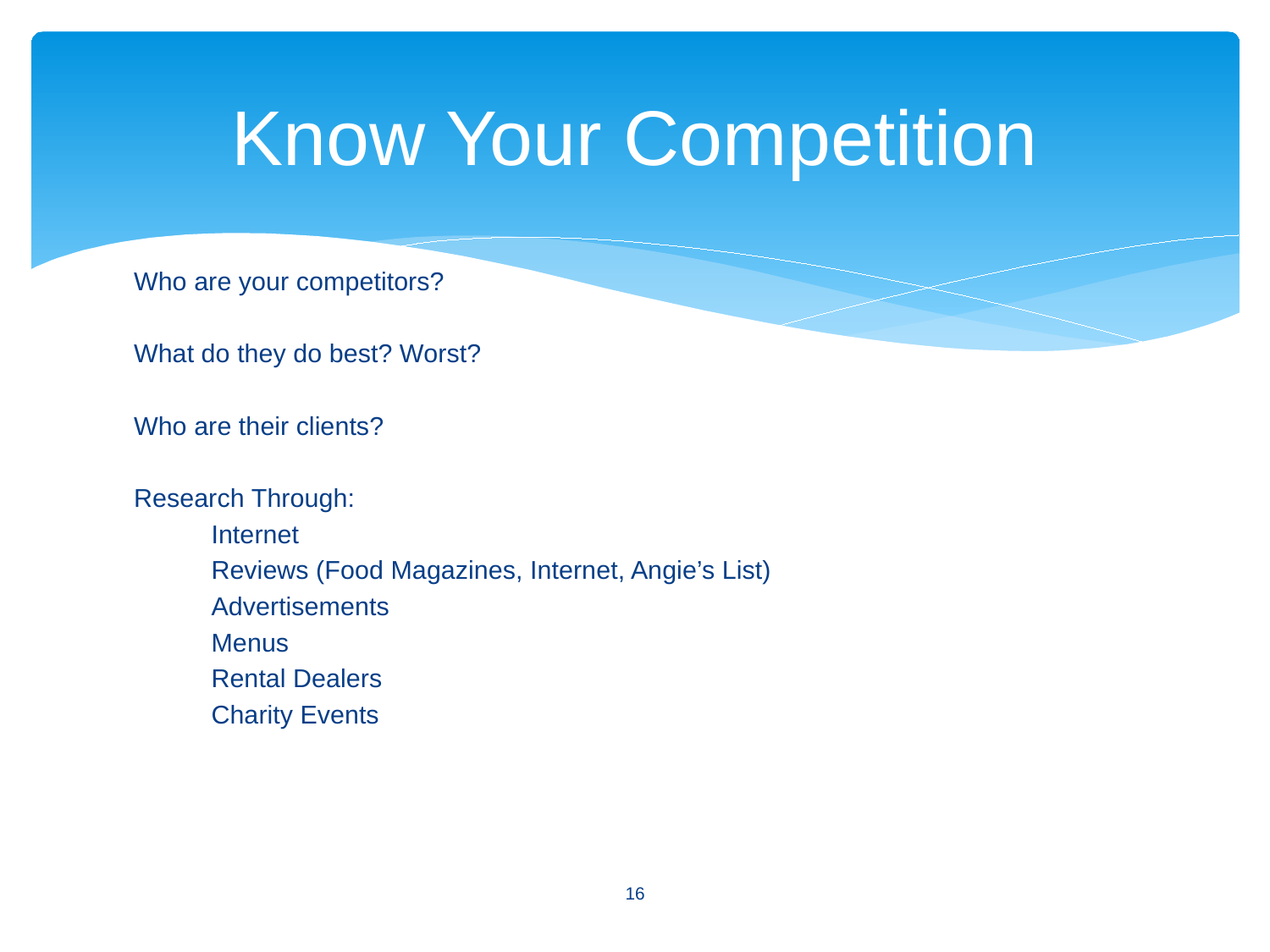

# Know Your Competition
Who are your competitors?

What do they do best? Worst?

Who are their clients?

Research Through:
	Internet
	Reviews (Food Magazines, Internet, Angie’s List)
	Advertisements
	Menus
	Rental Dealers
	Charity Events

16